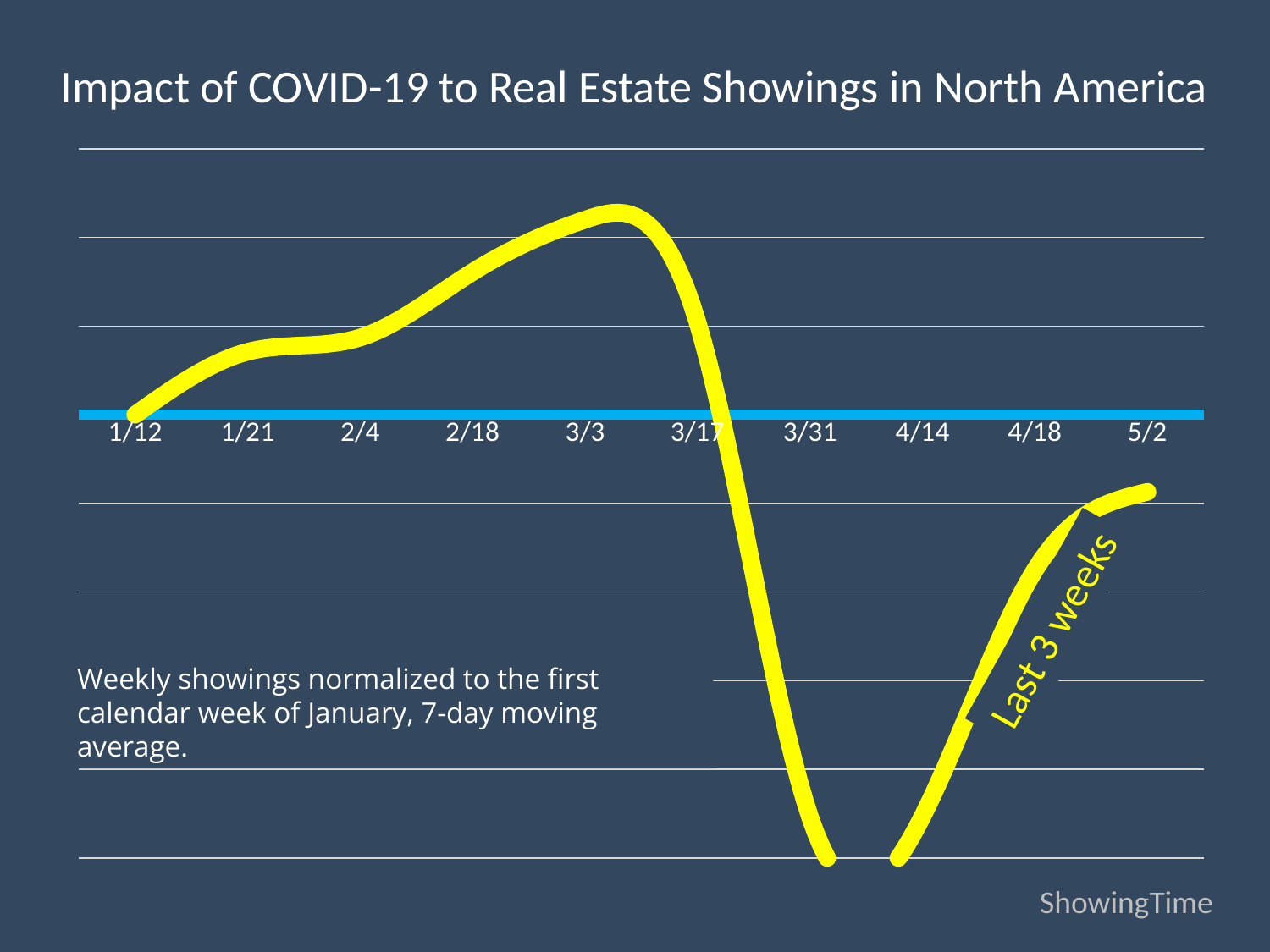

Impact of COVID-19 to Real Estate Showings in North America

### Chart

| Category | Series 1 |
|---|---|
| 1/12 | 0.0 |
| 1/21 | 7.1 |
| 2/4 | 8.7 |
| 2/18 | 16.1 |
| 3/3 | 22.0 |
| 3/17 | 10.4 |
| 3/31 | -45.4 |
| 4/14 | -45.3 |
| 4/18 | -17.5 |
| 5/2 | -8.7 |
Last 3 weeks
Weekly showings normalized to the first calendar week of January, 7-day moving average.
ShowingTime